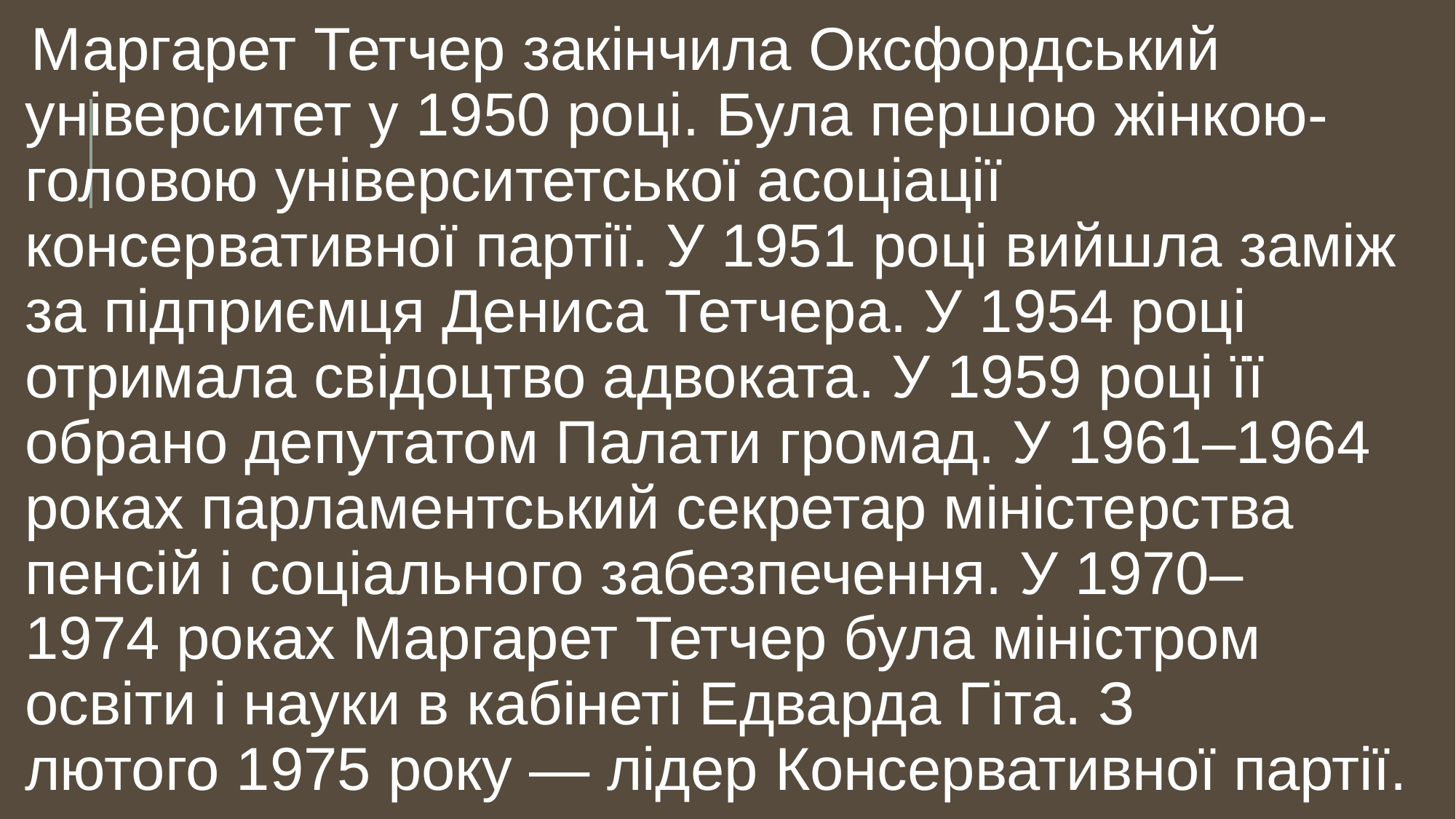

Маргарет Тетчер закінчила Оксфордський університет у 1950 році. Була першою жінкою-головою університетської асоціації консервативної партії. У 1951 році вийшла заміж за підприємця Дениса Тетчера. У 1954 році отримала свідоцтво адвоката. У 1959 році її обрано депутатом Палати громад. У 1961–1964 роках парламентський секретар міністерства пенсій і соціального забезпечення. У 1970–1974 роках Маргарет Тетчер була міністром освіти і науки в кабінеті Едварда Гіта. З лютого 1975 року — лідер Консервативної партії.
#